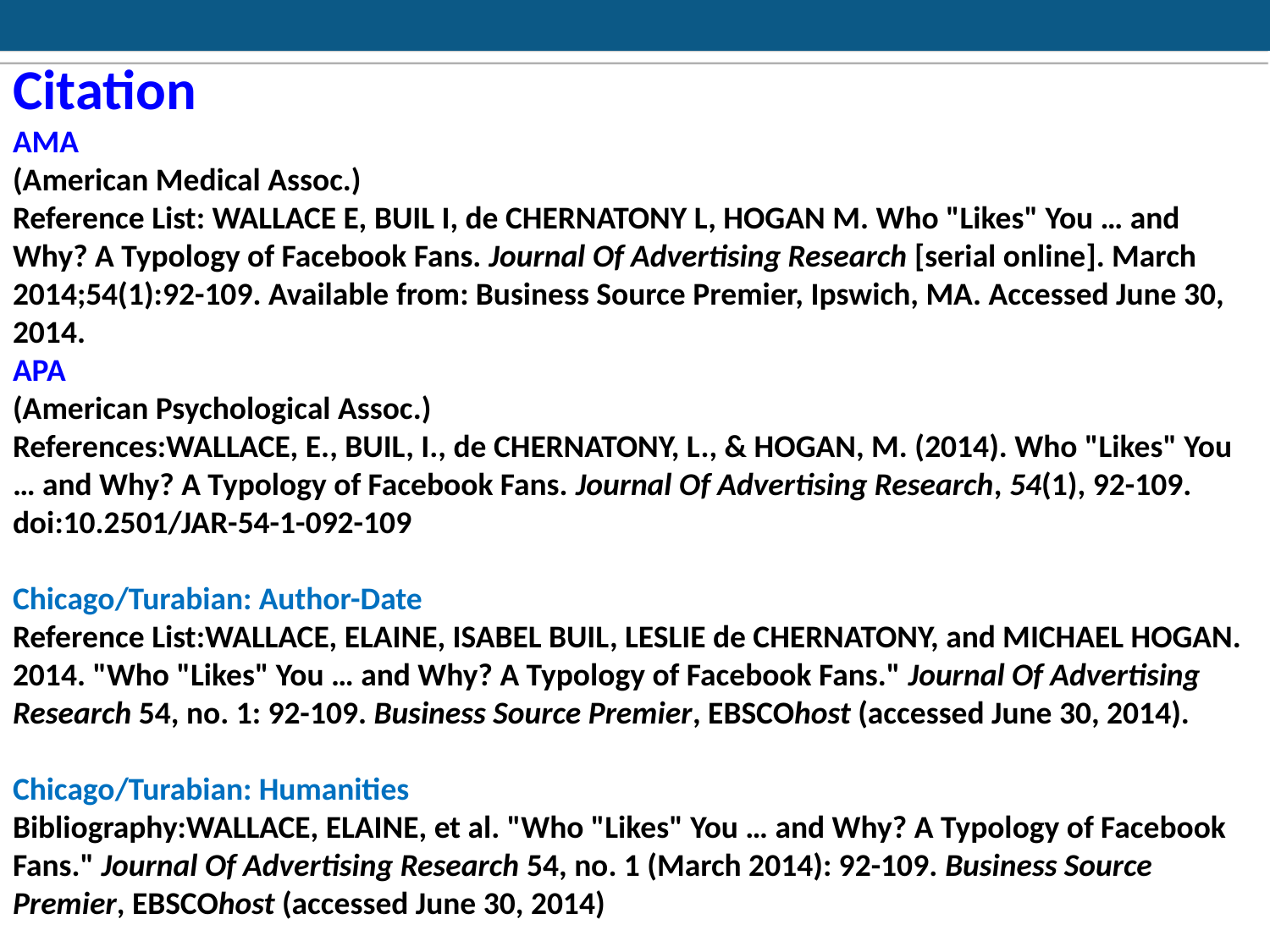

Citation
AMA
(American Medical Assoc.)
Reference List: WALLACE E, BUIL I, de CHERNATONY L, HOGAN M. Who "Likes" You … and Why? A Typology of Facebook Fans. Journal Of Advertising Research [serial online]. March 2014;54(1):92-109. Available from: Business Source Premier, Ipswich, MA. Accessed June 30, 2014.
APA
(American Psychological Assoc.)
References:WALLACE, E., BUIL, I., de CHERNATONY, L., & HOGAN, M. (2014). Who "Likes" You … and Why? A Typology of Facebook Fans. Journal Of Advertising Research, 54(1), 92-109. doi:10.2501/JAR-54-1-092-109

Chicago/Turabian: Author-Date
Reference List:WALLACE, ELAINE, ISABEL BUIL, LESLIE de CHERNATONY, and MICHAEL HOGAN. 2014. "Who "Likes" You … and Why? A Typology of Facebook Fans." Journal Of Advertising Research 54, no. 1: 92-109. Business Source Premier, EBSCOhost (accessed June 30, 2014).

Chicago/Turabian: Humanities
Bibliography:WALLACE, ELAINE, et al. "Who "Likes" You … and Why? A Typology of Facebook Fans." Journal Of Advertising Research 54, no. 1 (March 2014): 92-109. Business Source Premier, EBSCOhost (accessed June 30, 2014)